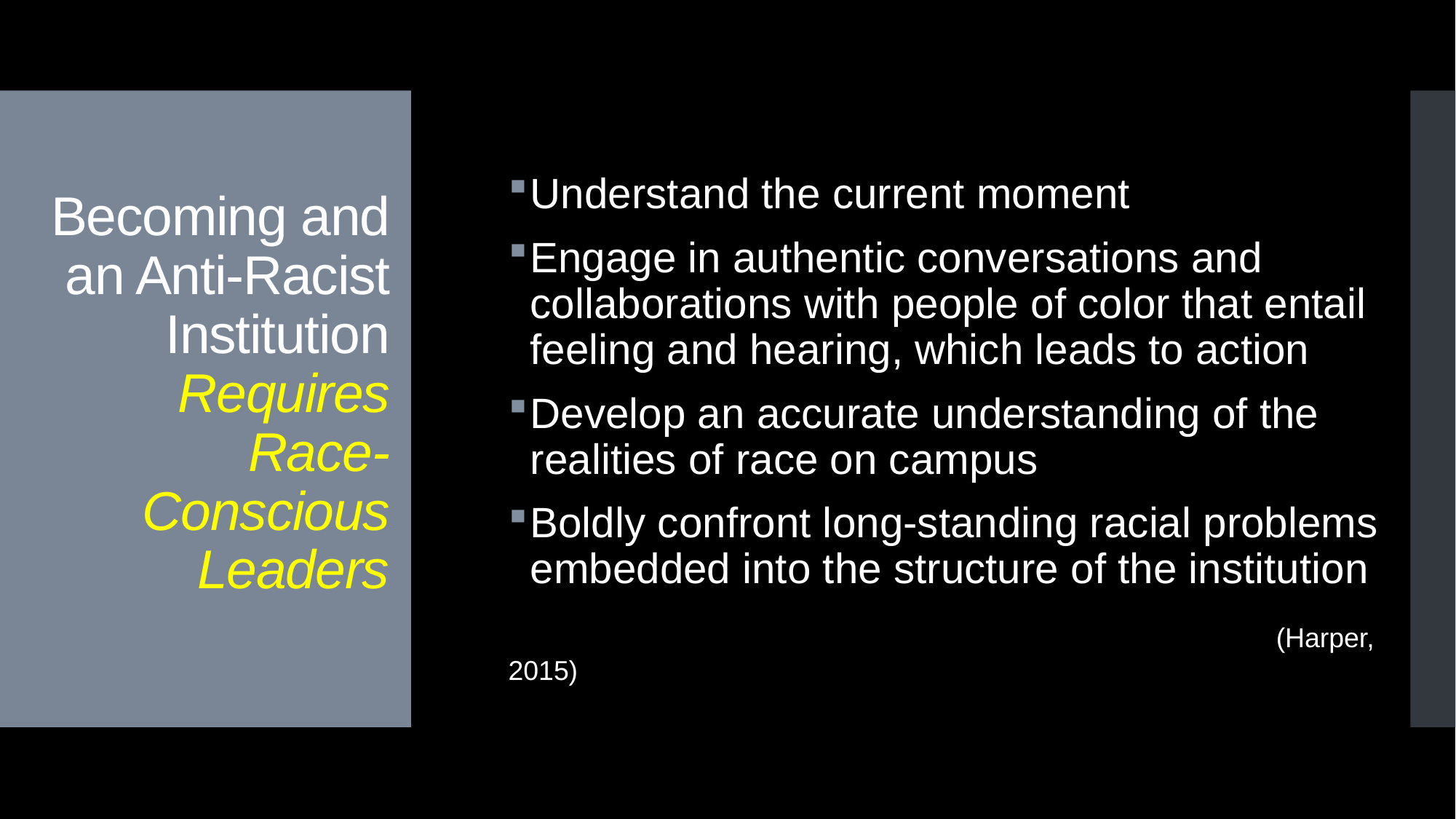

Understand the current moment
Engage in authentic conversations and collaborations with people of color that entail feeling and hearing, which leads to action
Develop an accurate understanding of the realities of race on campus
Boldly confront long-standing racial problems embedded into the structure of the institution
				                            (Harper, 2015)
# Becoming and an Anti-Racist Institution Requires Race-Conscious Leaders